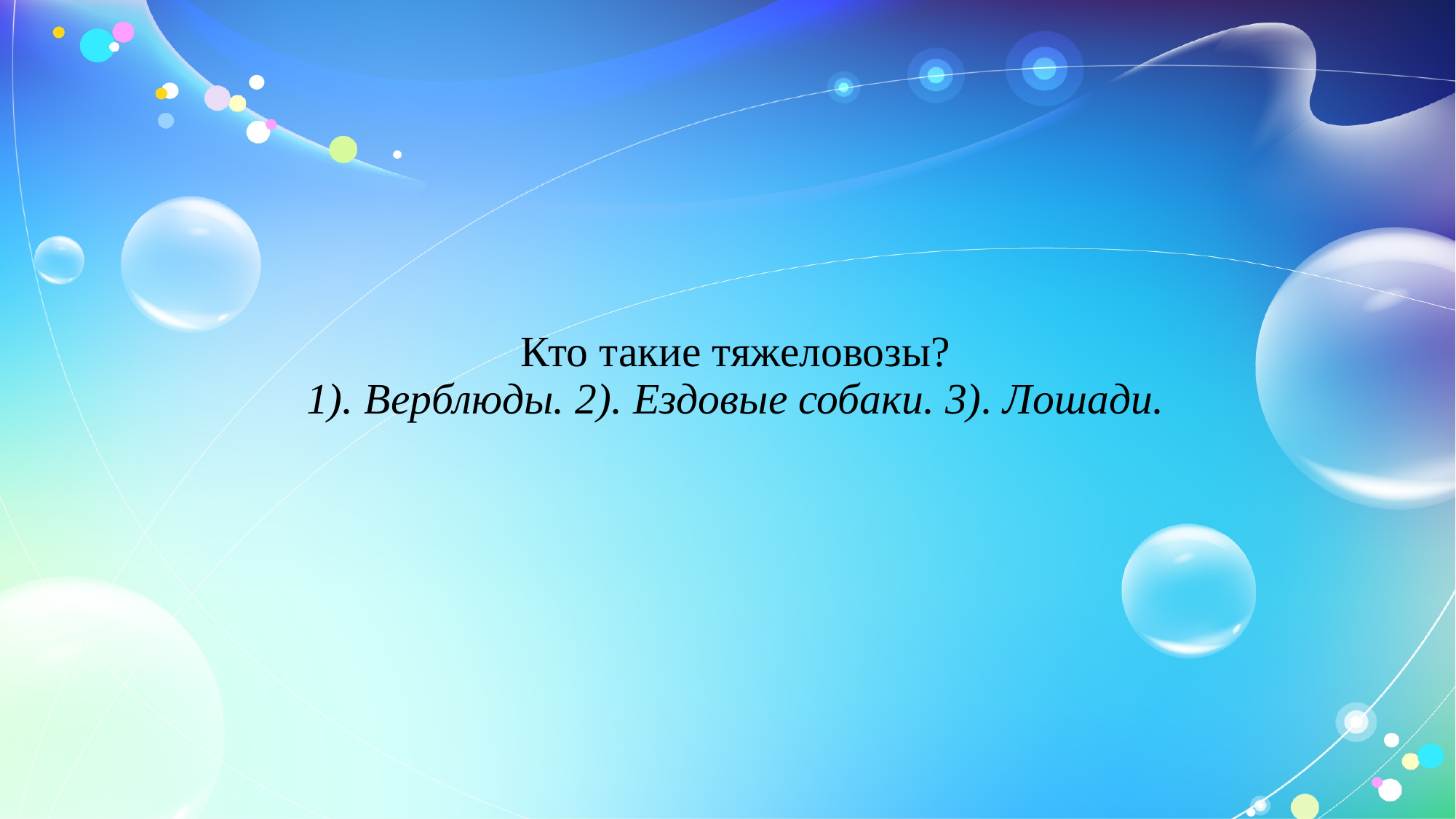

# Кто такие тяжеловозы? 1). Верблюды. 2). Ездовые собаки. 3). Лошади.